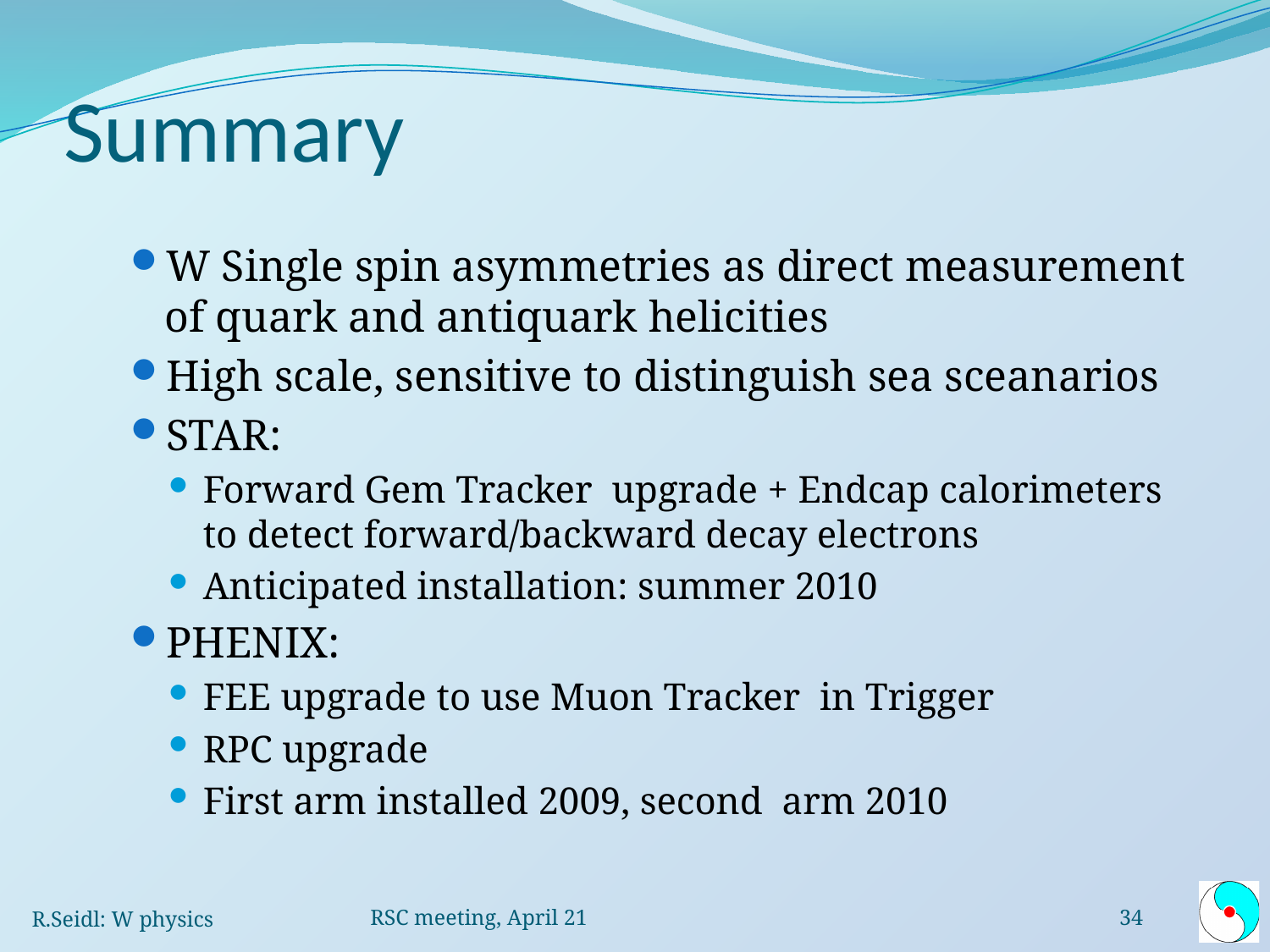

# Summary
W Single spin asymmetries as direct measurement of quark and antiquark helicities
High scale, sensitive to distinguish sea sceanarios
STAR:
Forward Gem Tracker  upgrade + Endcap calorimeters to detect forward/backward decay electrons
Anticipated installation: summer 2010
PHENIX:
FEE upgrade to use Muon Tracker  in Trigger
RPC upgrade
First arm installed 2009, second  arm 2010
R.Seidl: W physics
RSC meeting, April 21
34